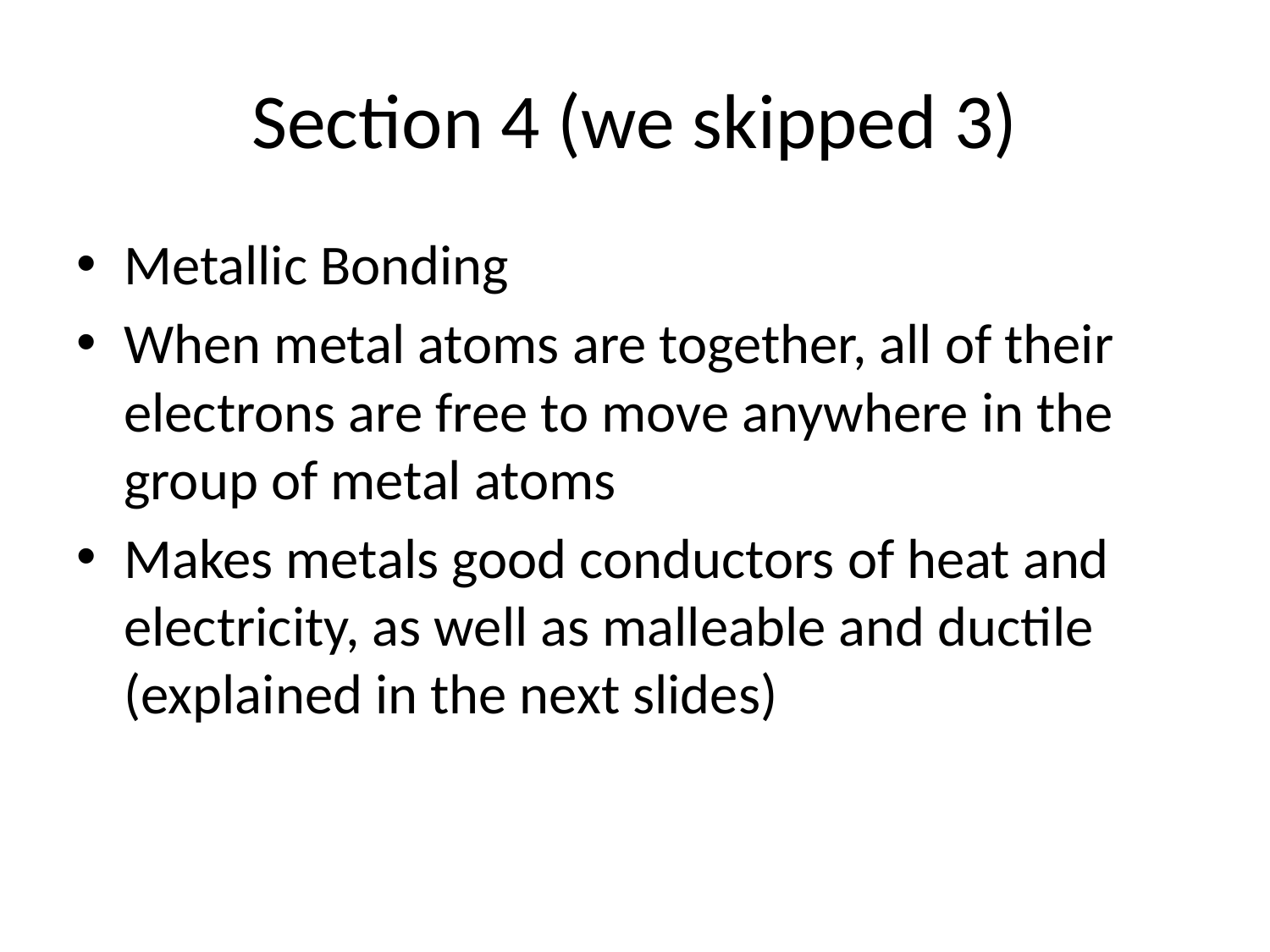

# Section 4 (we skipped 3)
Metallic Bonding
When metal atoms are together, all of their electrons are free to move anywhere in the group of metal atoms
Makes metals good conductors of heat and electricity, as well as malleable and ductile (explained in the next slides)